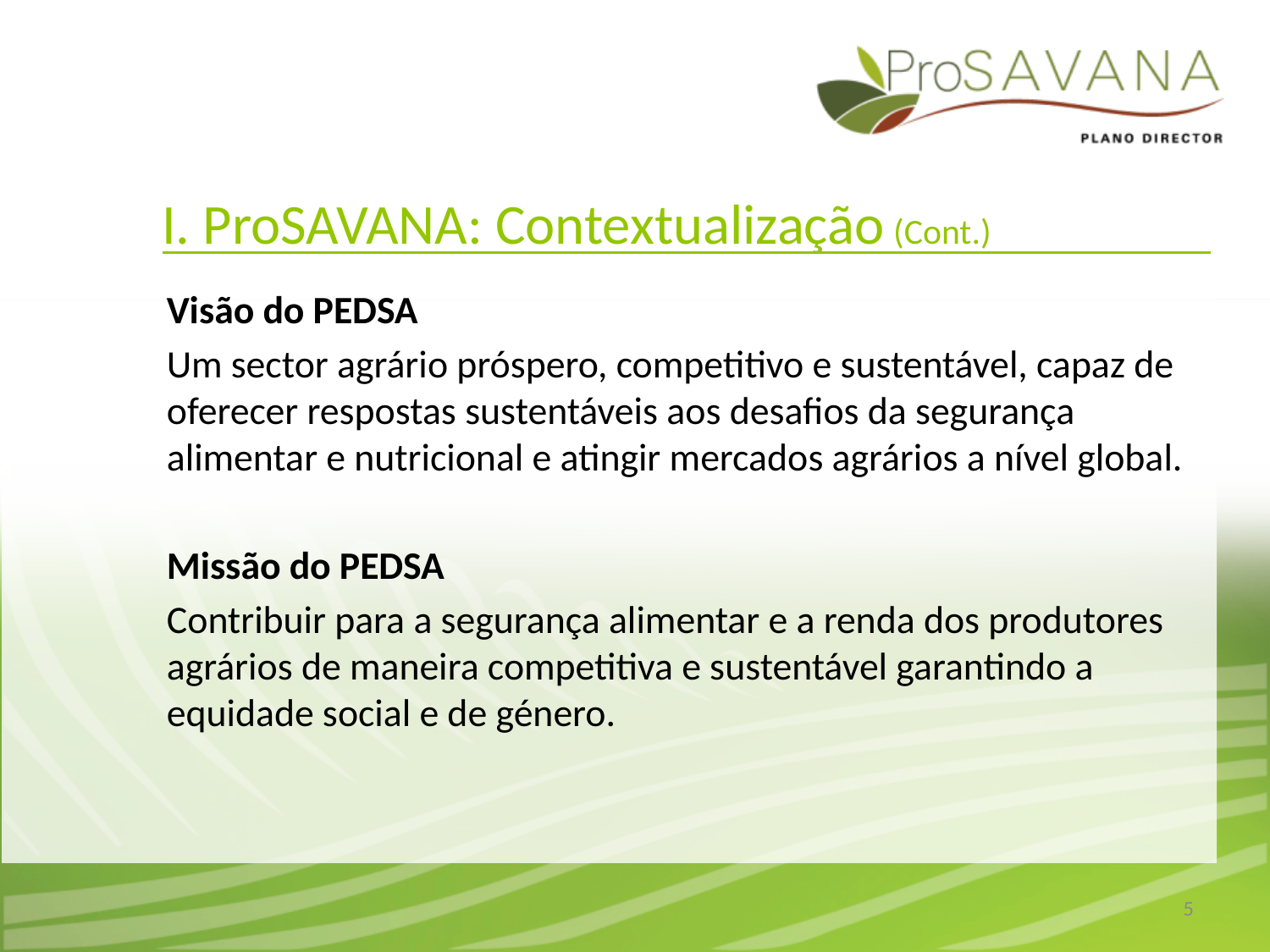

# I. ProSAVANA: Contextualização (Cont.)

Visão do PEDSA
Um sector agrário próspero, competitivo e sustentável, capaz de oferecer respostas sustentáveis aos desafios da segurança alimentar e nutricional e atingir mercados agrários a nível global.

Missão do PEDSA
Contribuir para a segurança alimentar e a renda dos produtores agrários de maneira competitiva e sustentável garantindo a equidade social e de género.

5